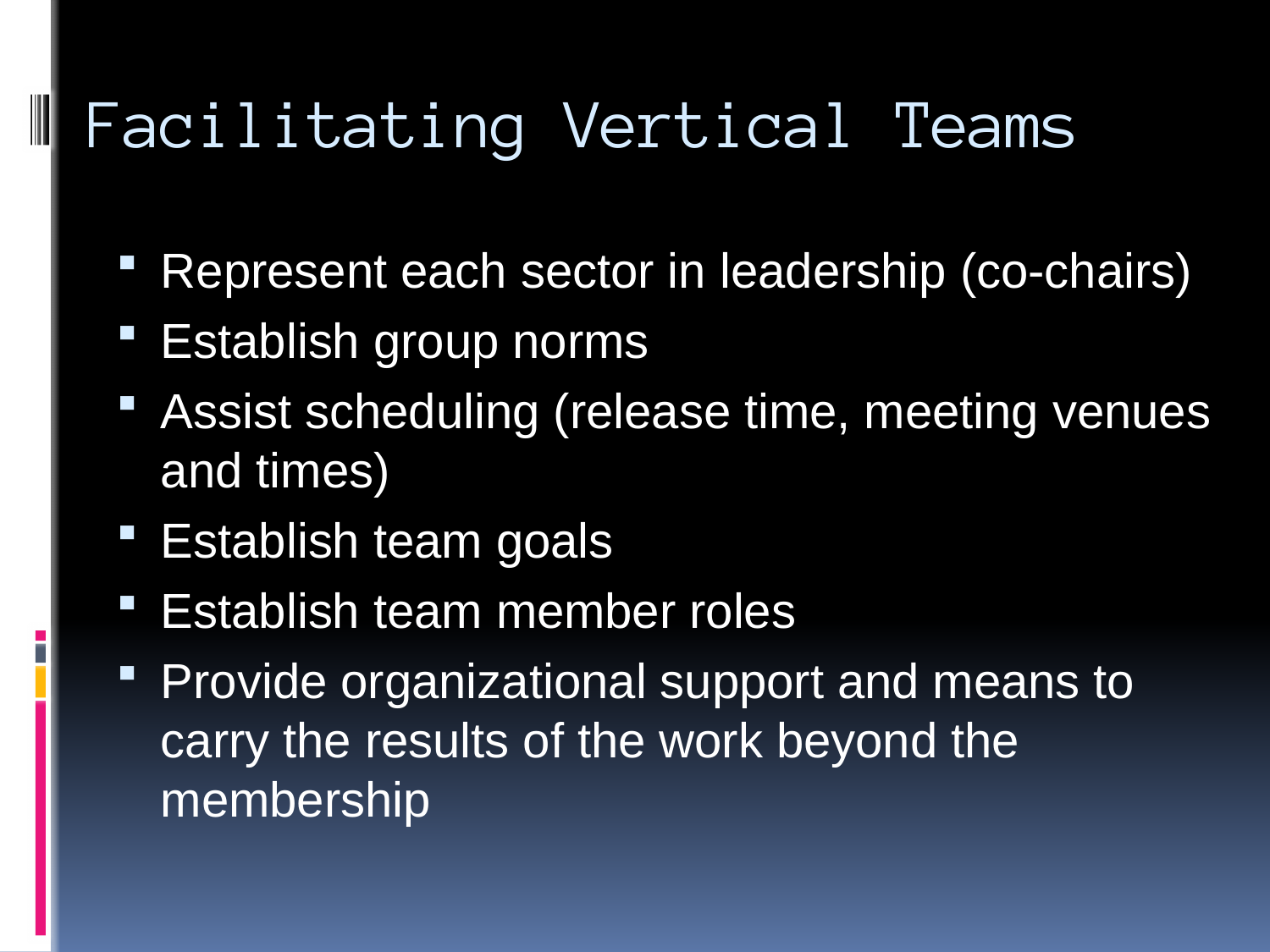

# Facilitating Vertical Teams
Represent each sector in leadership (co-chairs)
Establish group norms
Assist scheduling (release time, meeting venues and times)
Establish team goals
Establish team member roles
Provide organizational support and means to carry the results of the work beyond the membership